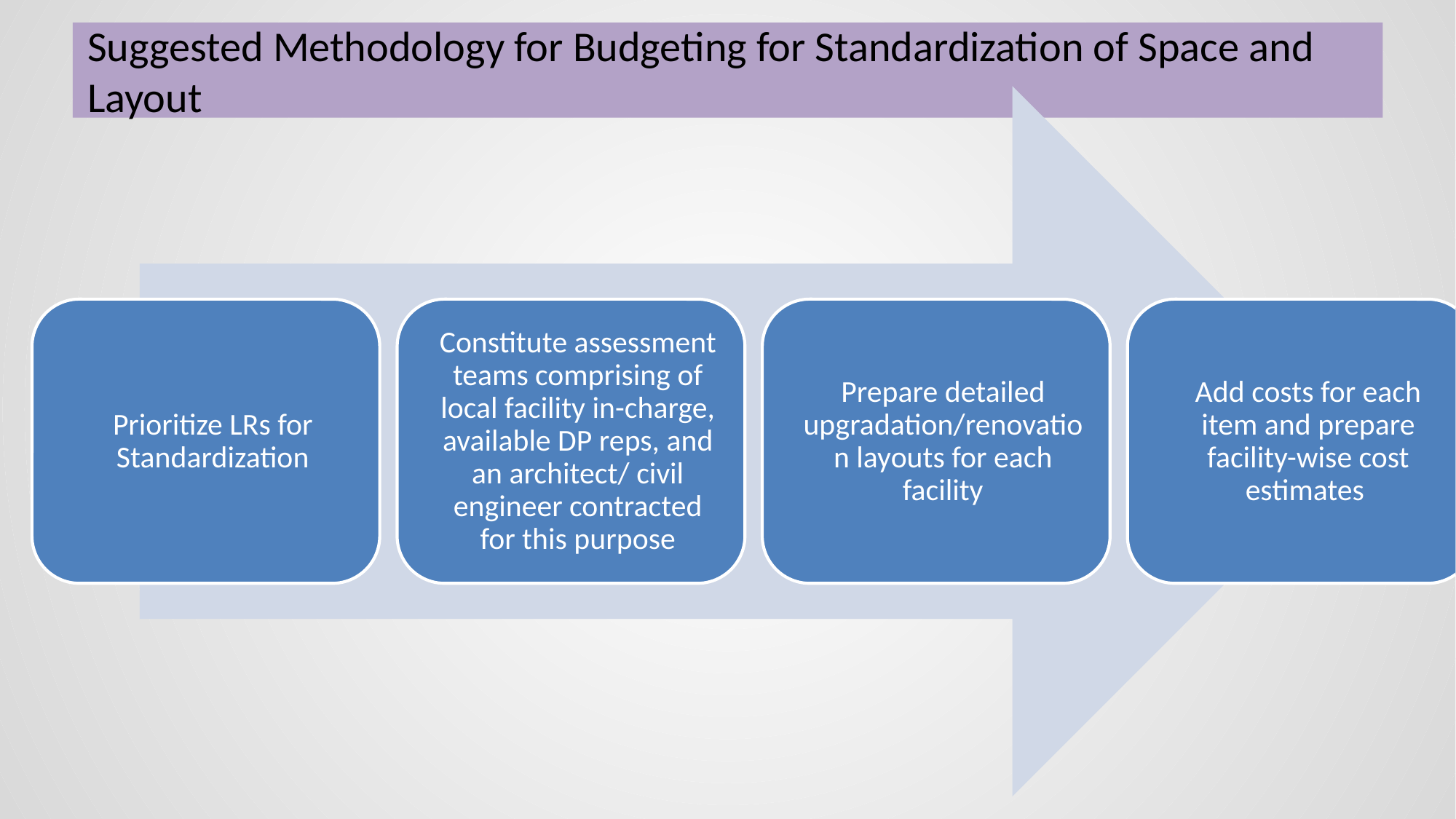

# Suggested Methodology for Budgeting for Standardization of Space and Layout
Prioritize LRs for Standardization
Constitute assessment teams comprising of local facility in-charge, available DP reps, and an architect/ civil engineer contracted for this purpose
Prepare detailed upgradation/renovation layouts for each facility
Add costs for each item and prepare facility-wise cost estimates